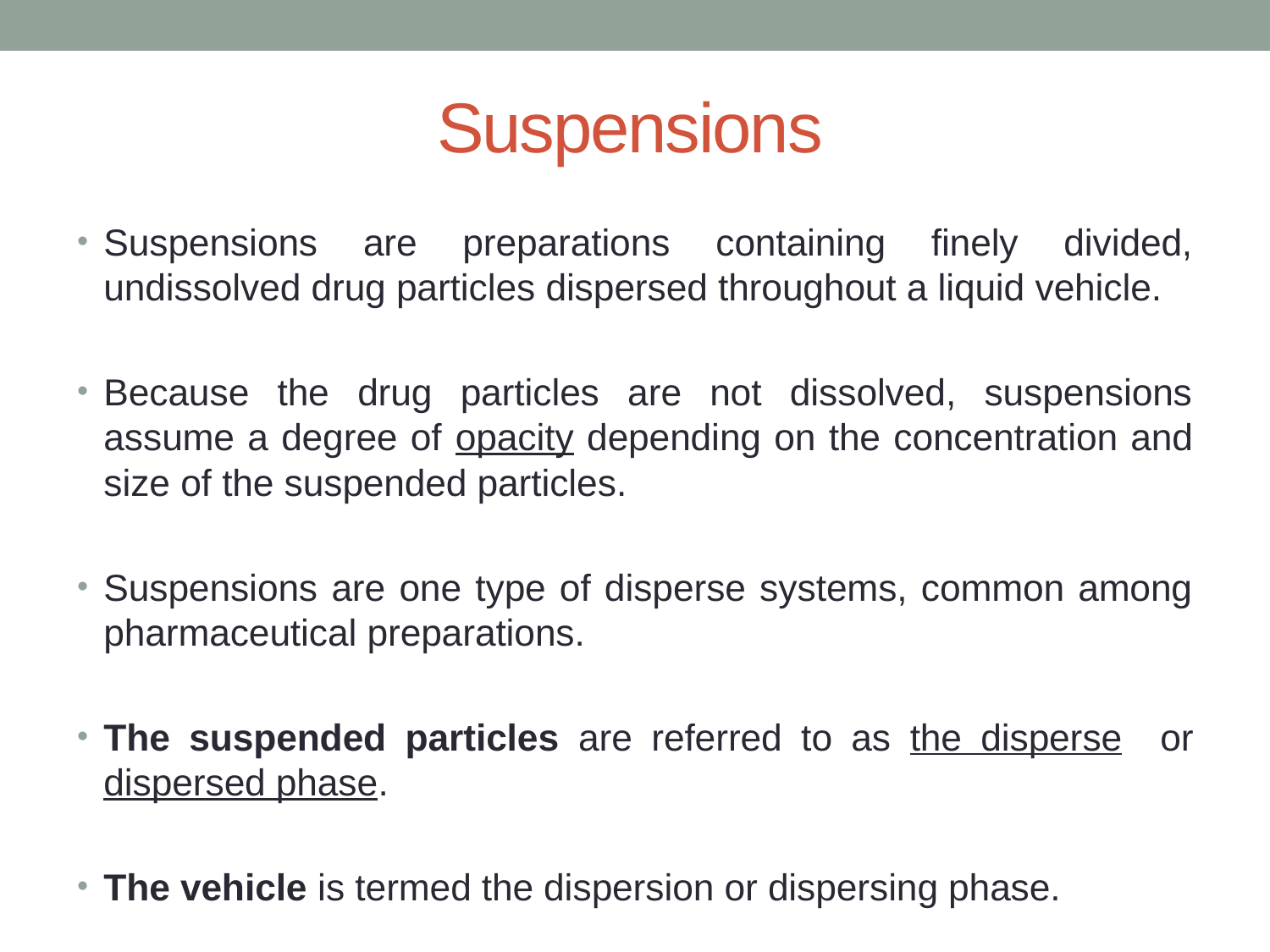

# Suspensions
Suspensions are preparations containing finely divided, undissolved drug particles dispersed throughout a liquid vehicle.

Because the drug particles are not dissolved, suspensions assume a degree of opacity depending on the concentration and size of the suspended particles.

Suspensions are one type of disperse systems, common among pharmaceutical preparations.

The suspended particles are referred to as the disperse  or dispersed phase.

The vehicle is termed the dispersion or dispersing phase.